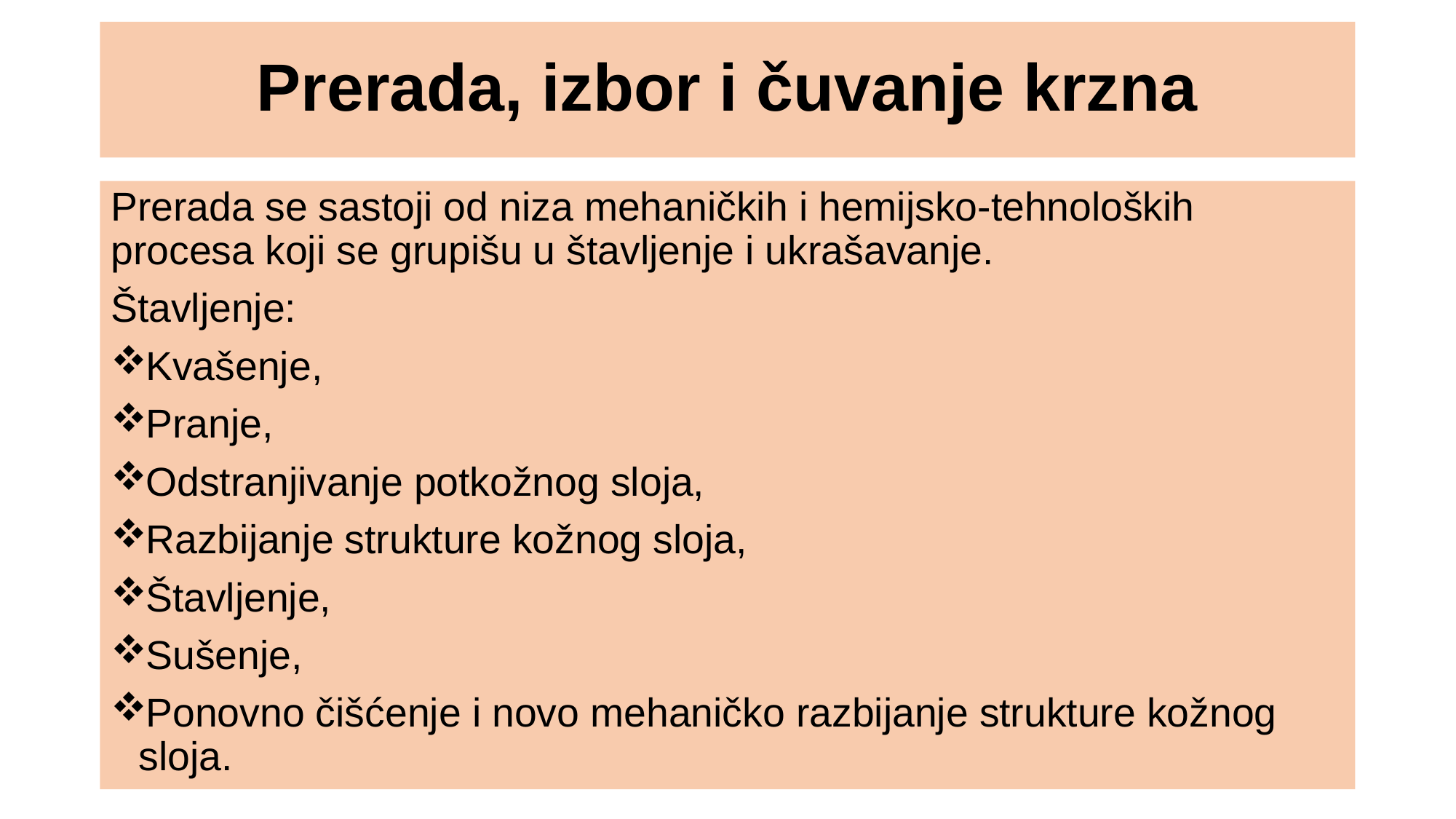

# Prerada, izbor i čuvanje krzna
Prerada se sastoji od niza mehaničkih i hemijsko-tehnoloških procesa koji se grupišu u štavljenje i ukrašavanje.
Štavljenje:
Kvašenje,
Pranje,
Odstranjivanje potkožnog sloja,
Razbijanje strukture kožnog sloja,
Štavljenje,
Sušenje,
Ponovno čišćenje i novo mehaničko razbijanje strukture kožnog sloja.